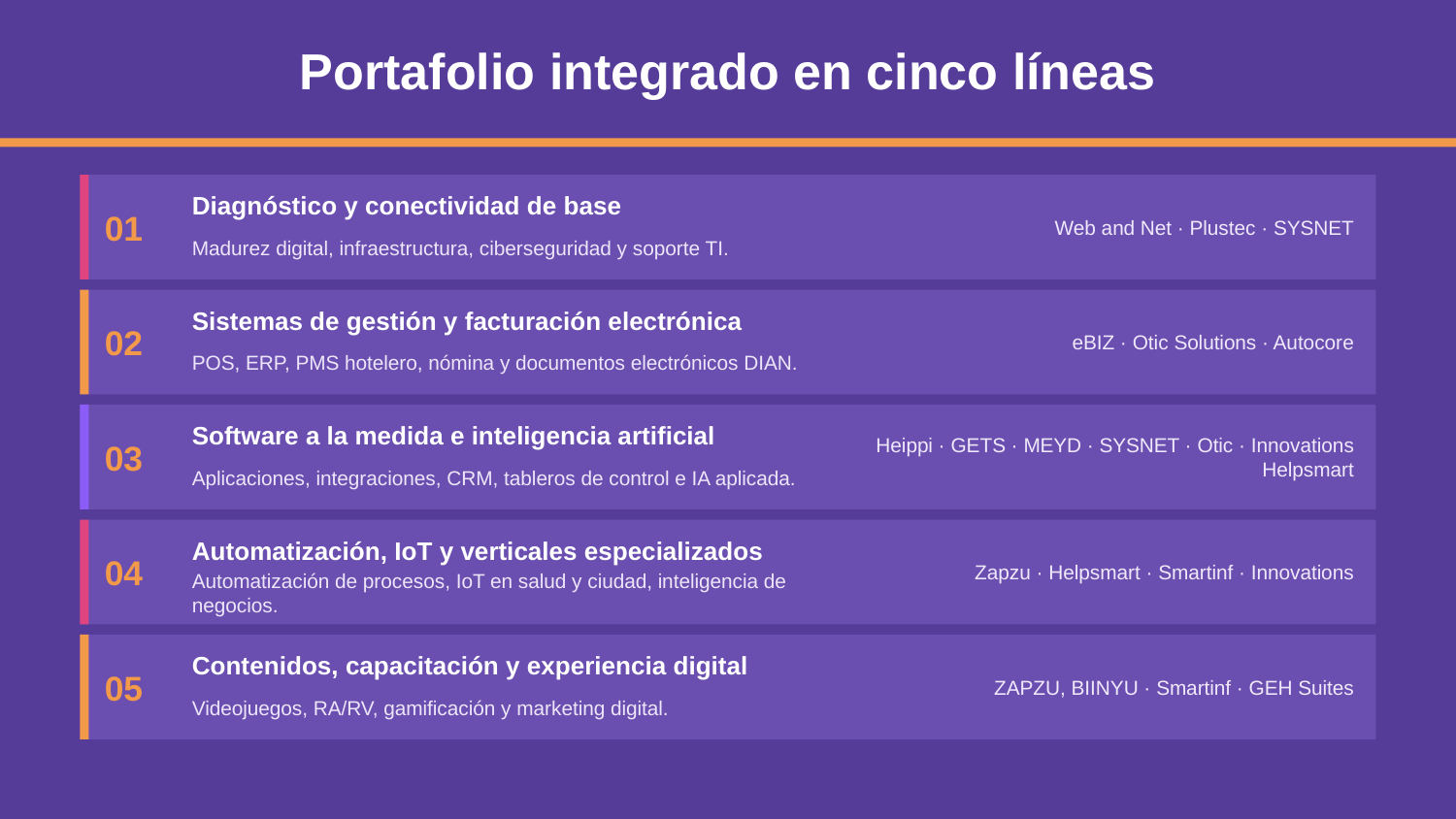

# Portafolio integrado en cinco líneas

01
Web and Net · Plustec · SYSNET
Diagnóstico y conectividad de base
Madurez digital, infraestructura, ciberseguridad y soporte TI.

02
eBIZ · Otic Solutions · Autocore
Sistemas de gestión y facturación electrónica
POS, ERP, PMS hotelero, nómina y documentos electrónicos DIAN.
Heippi · GETS · MEYD · SYSNET · Otic · Innovations Helpsmart

03
Software a la medida e inteligencia artificial
Aplicaciones, integraciones, CRM, tableros de control e IA aplicada.

04
Zapzu · Helpsmart · Smartinf · Innovations
Automatización, IoT y verticales especializados
Automatización de procesos, IoT en salud y ciudad, inteligencia de negocios.

05
ZAPZU, BIINYU · Smartinf · GEH Suites
Contenidos, capacitación y experiencia digital
Videojuegos, RA/RV, gamificación y marketing digital.